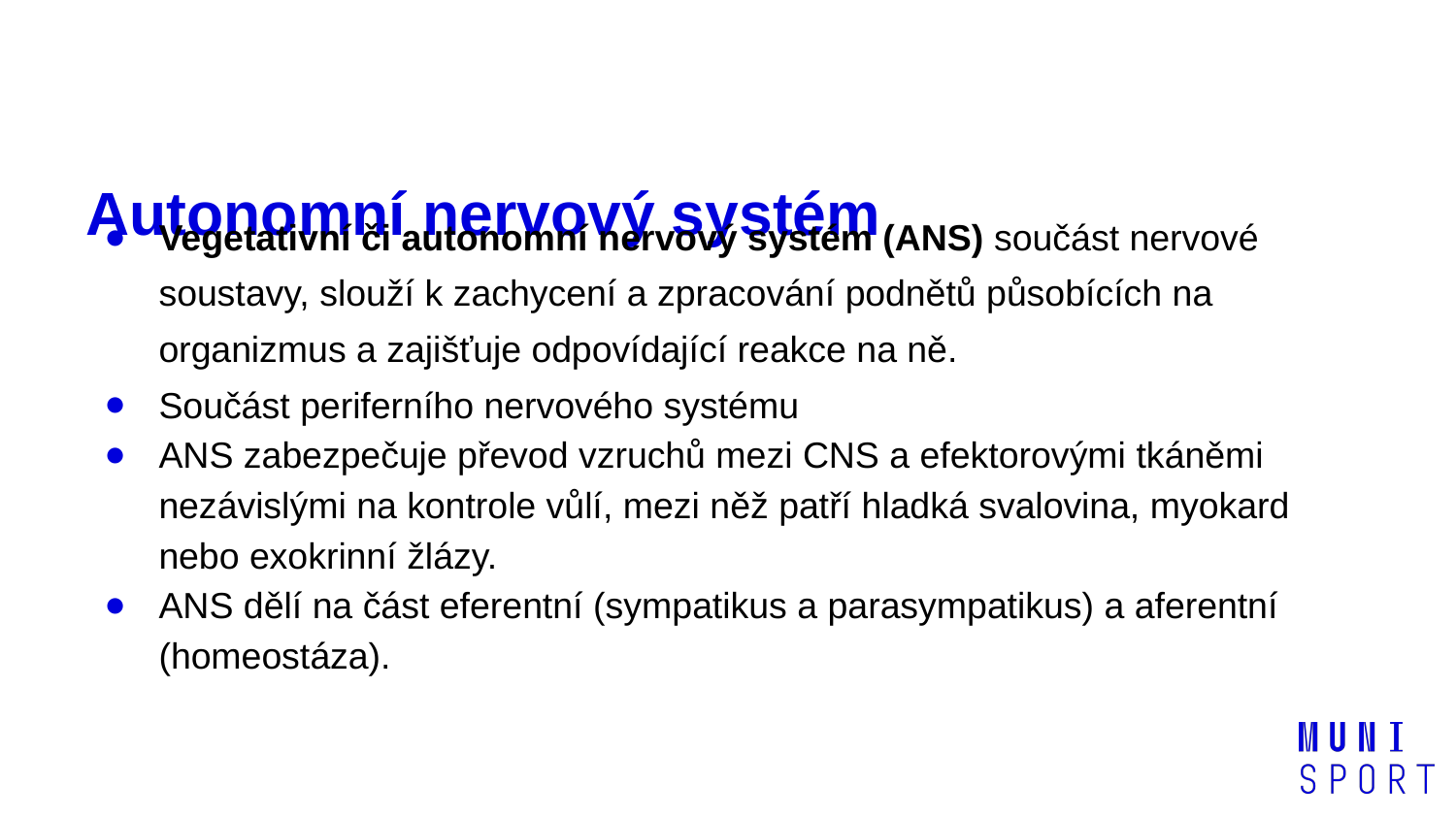

# Autonomní nervový systém

Vegetativní či autonomní nervový systém (ANS) součást nervové soustavy, slouží k zachycení a zpracování podnětů působících na organizmus a zajišťuje odpovídající reakce na ně.
Součást periferního nervového systému
ANS zabezpečuje převod vzruchů mezi CNS a efektorovými tkáněmi nezávislými na kontrole vůlí, mezi něž patří hladká svalovina, myokard nebo exokrinní žlázy.
ANS dělí na část eferentní (sympatikus a parasympatikus) a aferentní (homeostáza).